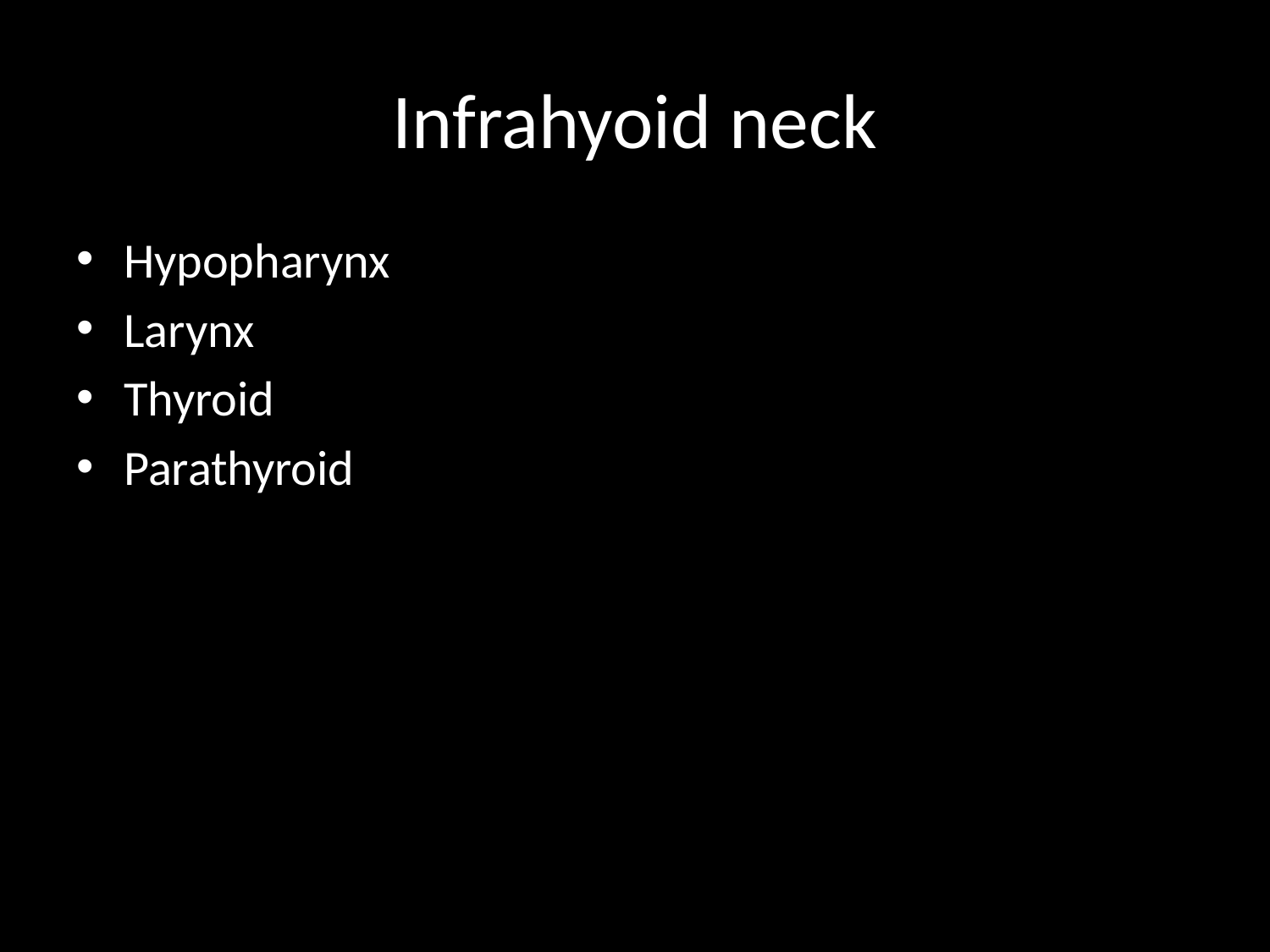

# Infrahyoid neck
Hypopharynx
Larynx
Thyroid
Parathyroid